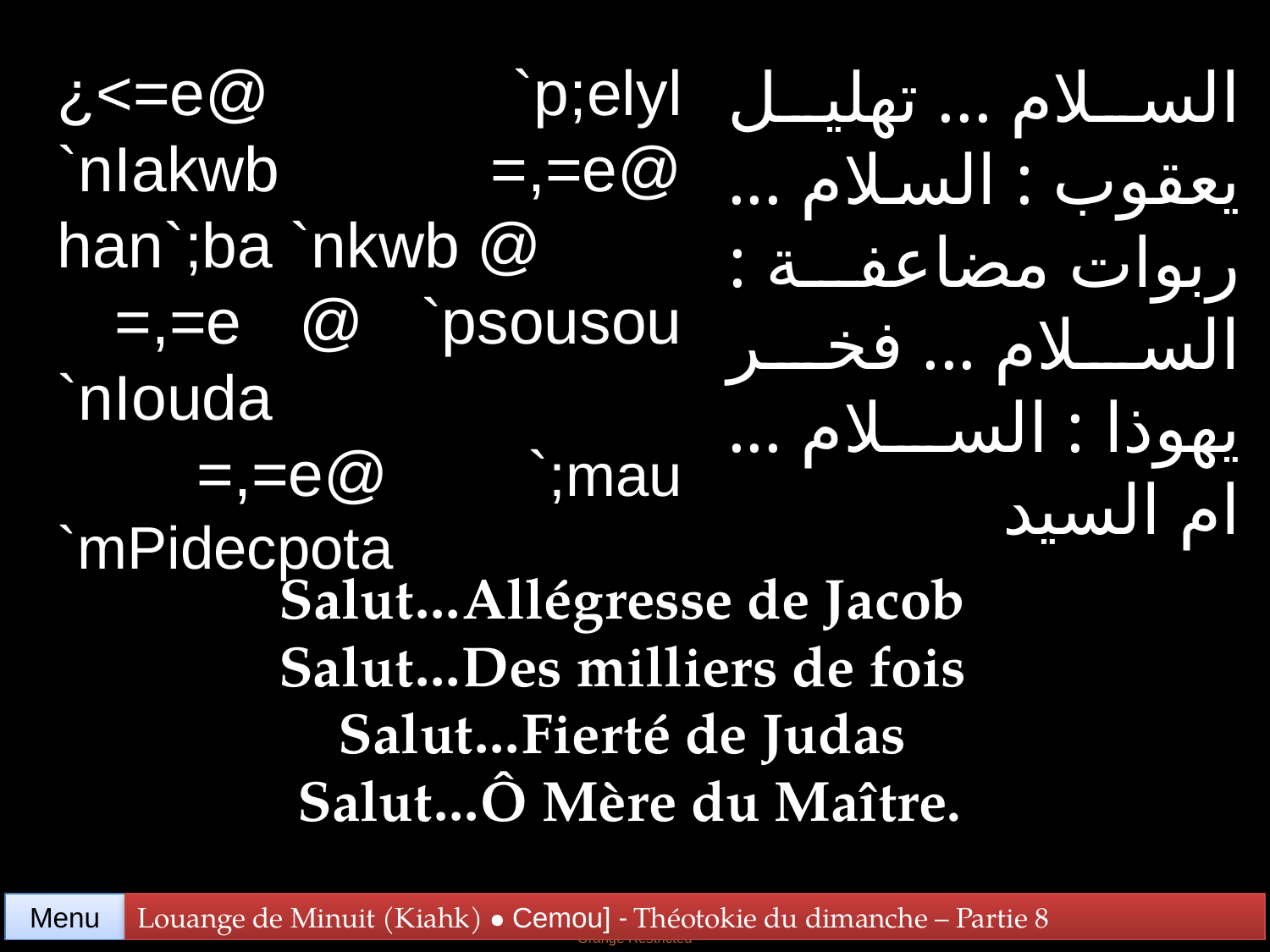

¿<=e@ `p;elyl `nIakwb =,=e@ han`;ba `nkwb @
 =,=e @ `psousou `nIouda
 =,=e@ `;mau `mPidecpota
السلام ... تهليل يعقوب : السلام ... ربوات مضاعفة : السلام ... فخر يهوذا : السلام ... ام السيد
Salut…Allégresse de Jacob
Salut…Des milliers de fois
Salut…Fierté de Judas
Salut…Ô Mère du Maître.
Menu
Louange de Minuit (Kiahk) • Cemou] - Théotokie du dimanche – Partie 8